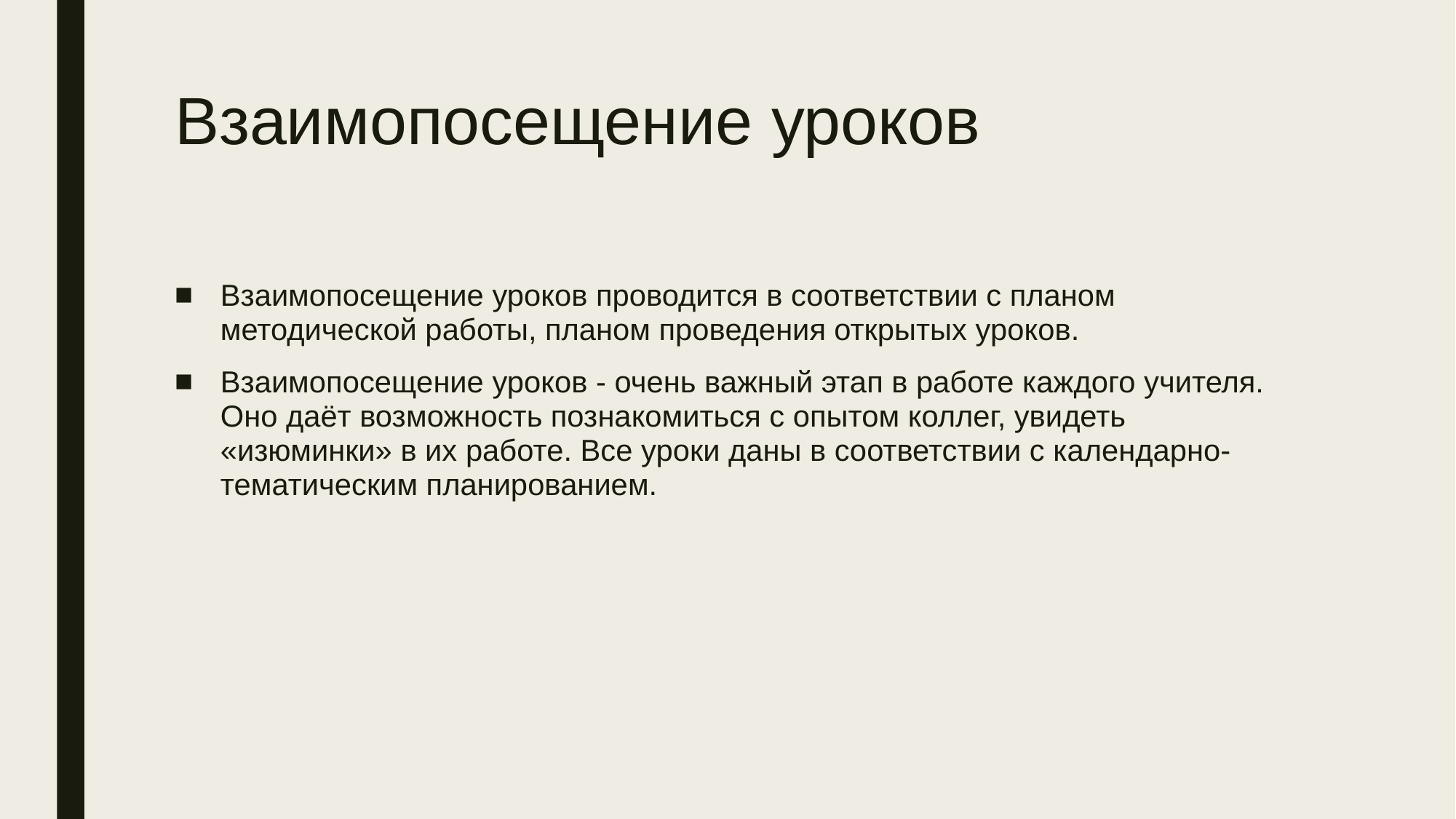

# Взаимопосещение уроков
Взаимопосещение уроков проводится в соответствии с планом методической работы, планом проведения открытых уроков.
Взаимопосещение уроков - очень важный этап в работе каждого учителя. Оно даёт возможность познакомиться с опытом коллег, увидеть «изюминки» в их работе. Все уроки даны в соответствии с календарно-тематическим планированием.